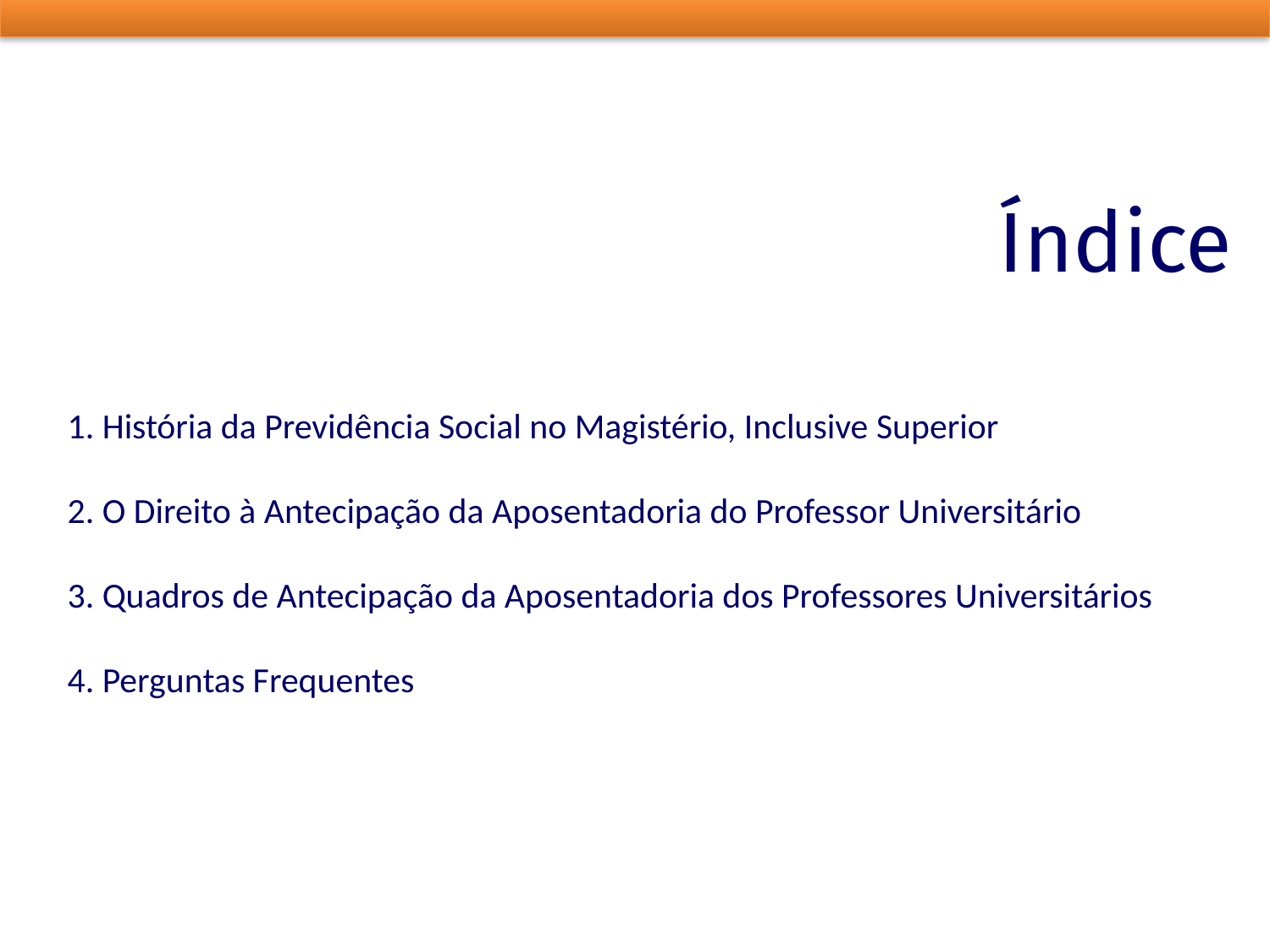

Índice

1. História da Previdência Social no Magistério, Inclusive Superior

2. O Direito à Antecipação da Aposentadoria do Professor Universitário

3. Quadros de Antecipação da Aposentadoria dos Professores Universitários

4. Perguntas Frequentes